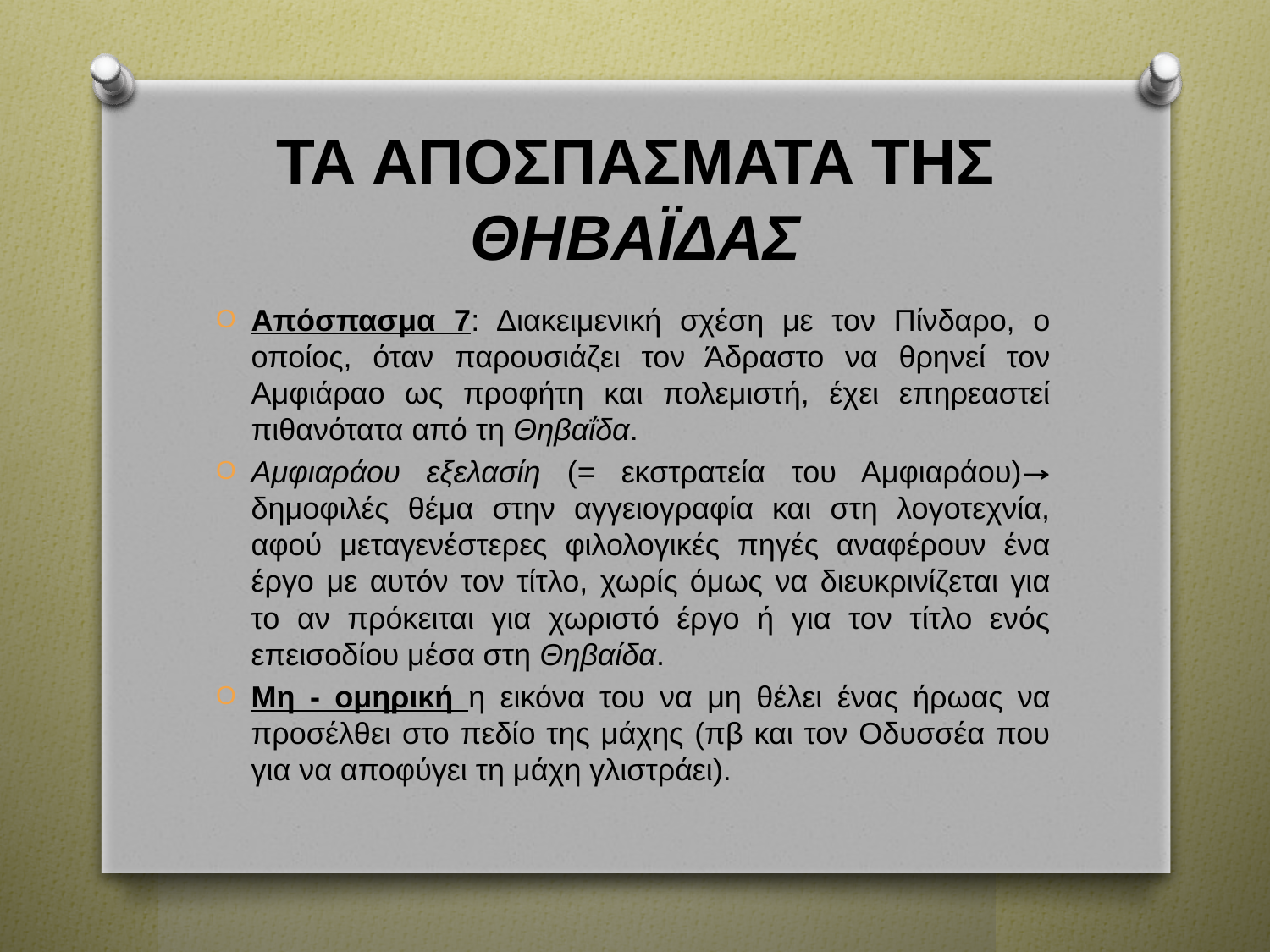

# ΤΑ ΑΠΟΣΠΑΣΜΑΤΑ ΤΗΣ ΘΗΒΑΪΔΑΣ
Απόσπασμα 7: Διακειμενική σχέση με τον Πίνδαρο, ο οποίος, όταν παρουσιάζει τον Άδραστο να θρηνεί τον Αμφιάραο ως προφήτη και πολεμιστή, έχει επηρεαστεί πιθανότατα από τη Θηβαΐδα.
Αμφιαράου εξελασίη (= εκστρατεία του Αμφιαράου)→ δημοφιλές θέμα στην αγγειογραφία και στη λογοτεχνία, αφού μεταγενέστερες φιλολογικές πηγές αναφέρουν ένα έργο με αυτόν τον τίτλο, χωρίς όμως να διευκρινίζεται για το αν πρόκειται για χωριστό έργο ή για τον τίτλο ενός επεισοδίου μέσα στη Θηβαίδα.
Μη - ομηρική η εικόνα του να μη θέλει ένας ήρωας να προσέλθει στο πεδίο της μάχης (πβ και τον Οδυσσέα που για να αποφύγει τη μάχη γλιστράει).